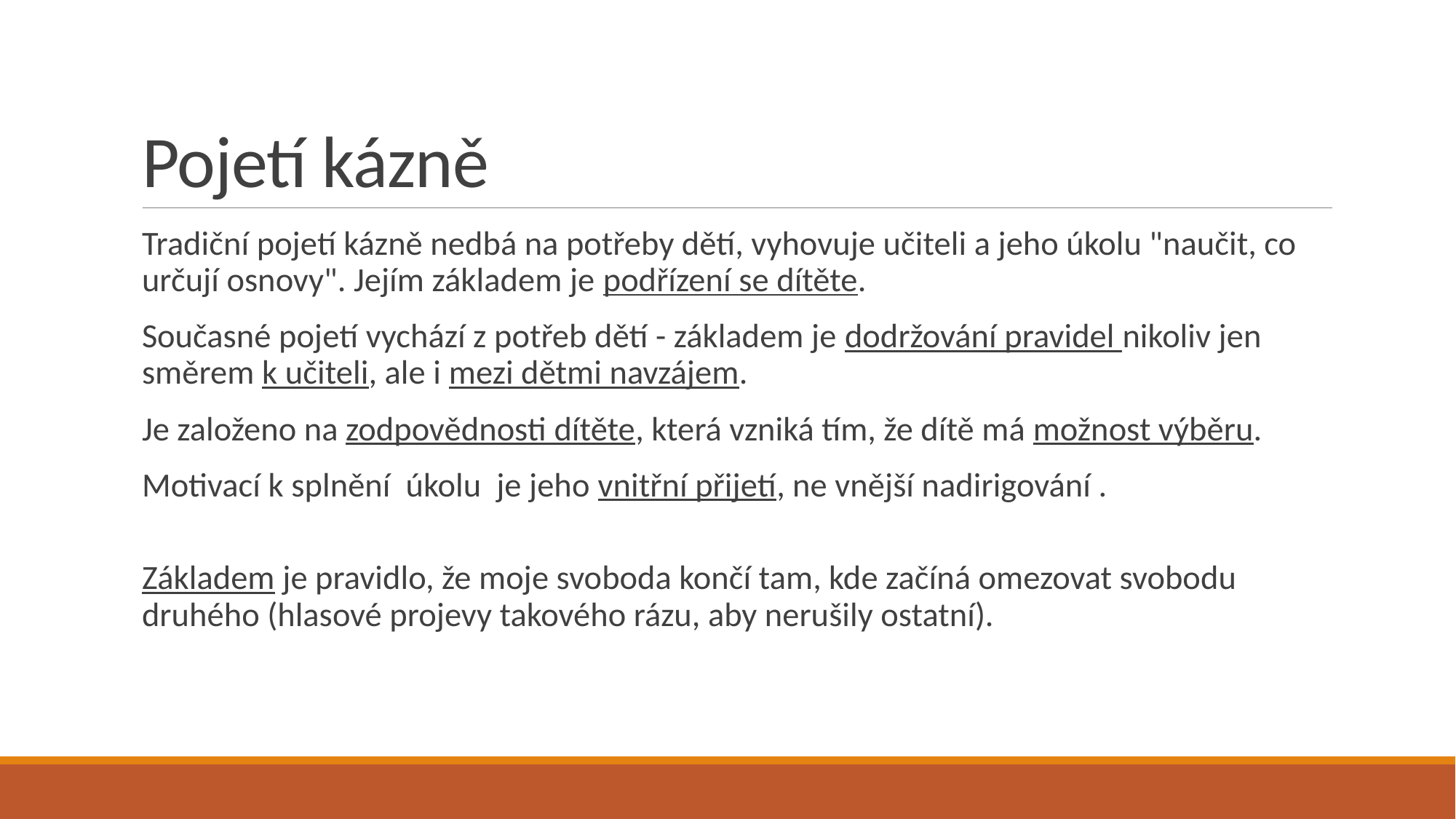

# Pojetí kázně
Tradiční pojetí kázně nedbá na potřeby dětí, vyhovuje učiteli a jeho úkolu "naučit, co určují osnovy". Jejím základem je podřízení se dítěte.
Současné pojetí vychází z potřeb dětí - základem je dodržování pravidel nikoliv jen směrem k učiteli, ale i mezi dětmi navzájem.
Je založeno na zodpovědnosti dítěte, která vzniká tím, že dítě má možnost výběru.
Motivací k splnění  úkolu  je jeho vnitřní přijetí, ne vnější nadirigování .
Základem je pravidlo, že moje svoboda končí tam, kde začíná omezovat svobodu druhého (hlasové projevy takového rázu, aby nerušily ostatní).